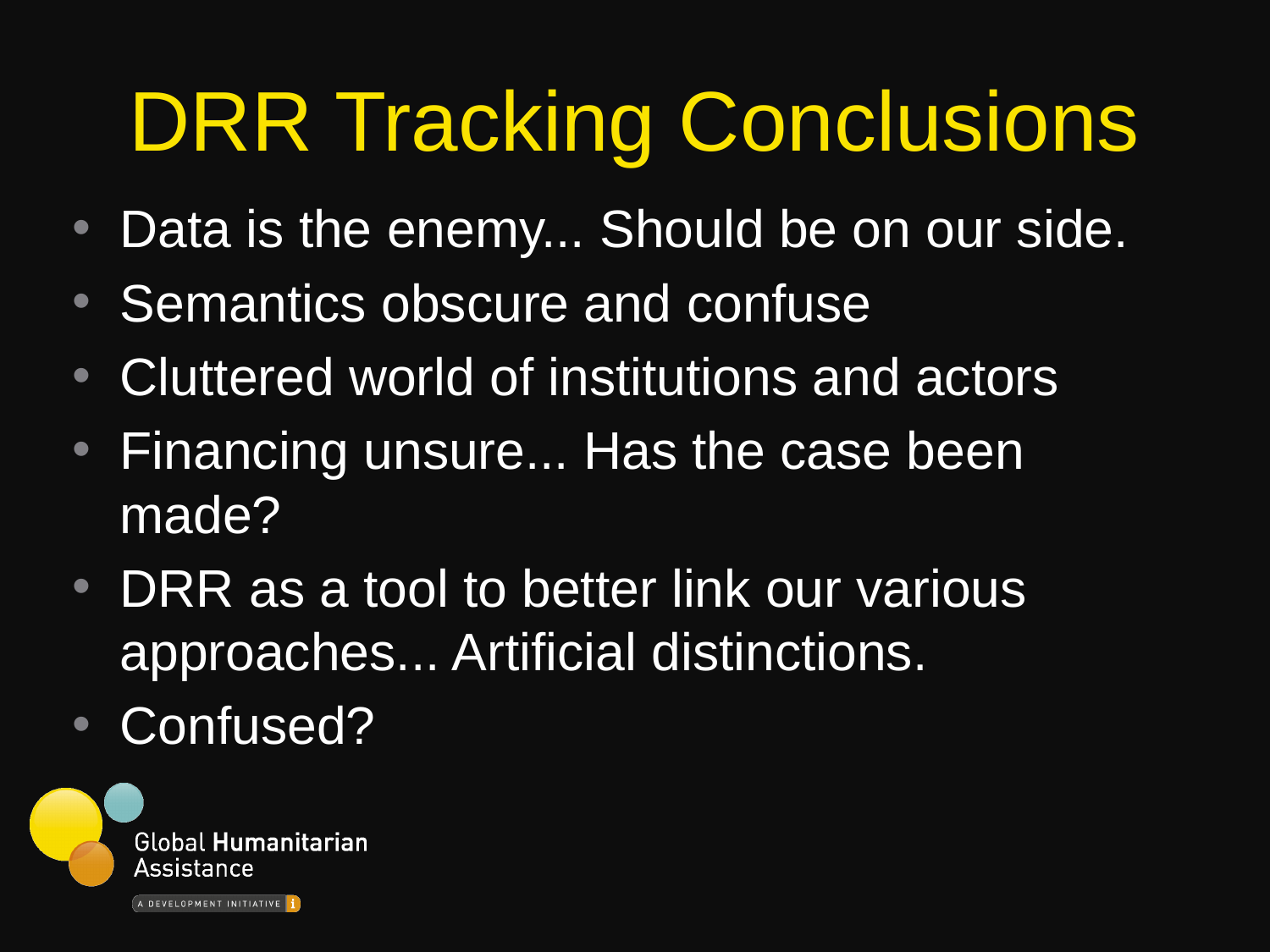

# DRR Tracking Conclusions
Data is the enemy... Should be on our side.
Semantics obscure and confuse
Cluttered world of institutions and actors
Financing unsure... Has the case been made?
DRR as a tool to better link our various approaches... Artificial distinctions.
Confused?